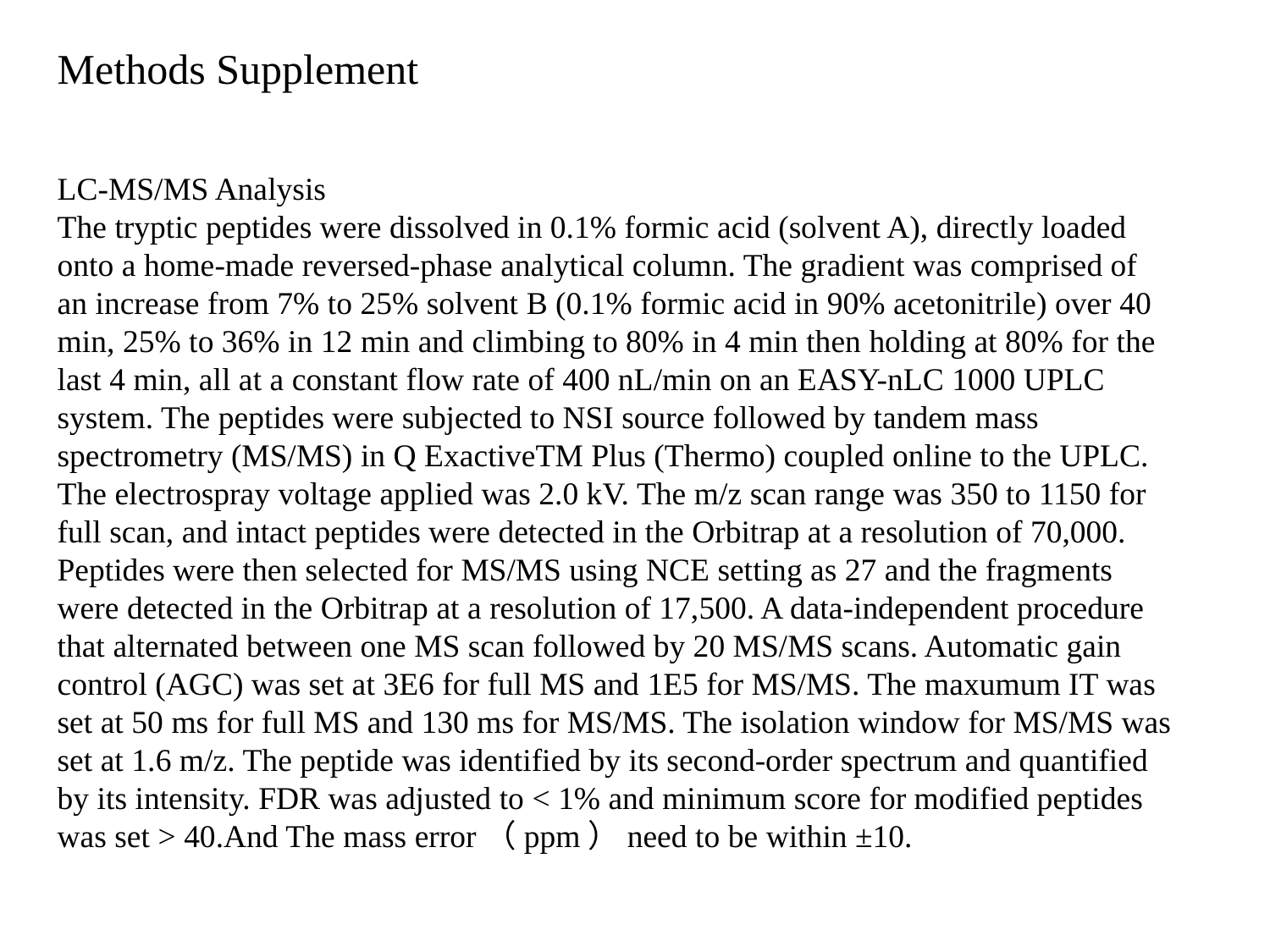

Methods Supplement

LC-MS/MS Analysis
The tryptic peptides were dissolved in 0.1% formic acid (solvent A), directly loaded onto a home-made reversed-phase analytical column. The gradient was comprised of an increase from 7% to 25% solvent B (0.1% formic acid in 90% acetonitrile) over 40 min, 25% to 36% in 12 min and climbing to 80% in 4 min then holding at 80% for the last 4 min, all at a constant flow rate of 400 nL/min on an EASY-nLC 1000 UPLC system. The peptides were subjected to NSI source followed by tandem mass spectrometry (MS/MS) in Q ExactiveTM Plus (Thermo) coupled online to the UPLC. The electrospray voltage applied was 2.0 kV. The m/z scan range was 350 to 1150 for full scan, and intact peptides were detected in the Orbitrap at a resolution of 70,000. Peptides were then selected for MS/MS using NCE setting as 27 and the fragments were detected in the Orbitrap at a resolution of 17,500. A data-independent procedure that alternated between one MS scan followed by 20 MS/MS scans. Automatic gain control (AGC) was set at 3E6 for full MS and 1E5 for MS/MS. The maxumum IT was set at 50 ms for full MS and 130 ms for MS/MS. The isolation window for MS/MS was set at 1.6 m/z. The peptide was identified by its second-order spectrum and quantified by its intensity. FDR was adjusted to < 1% and minimum score for modified peptides was set > 40.And The mass error（ppm）need to be within ±10.